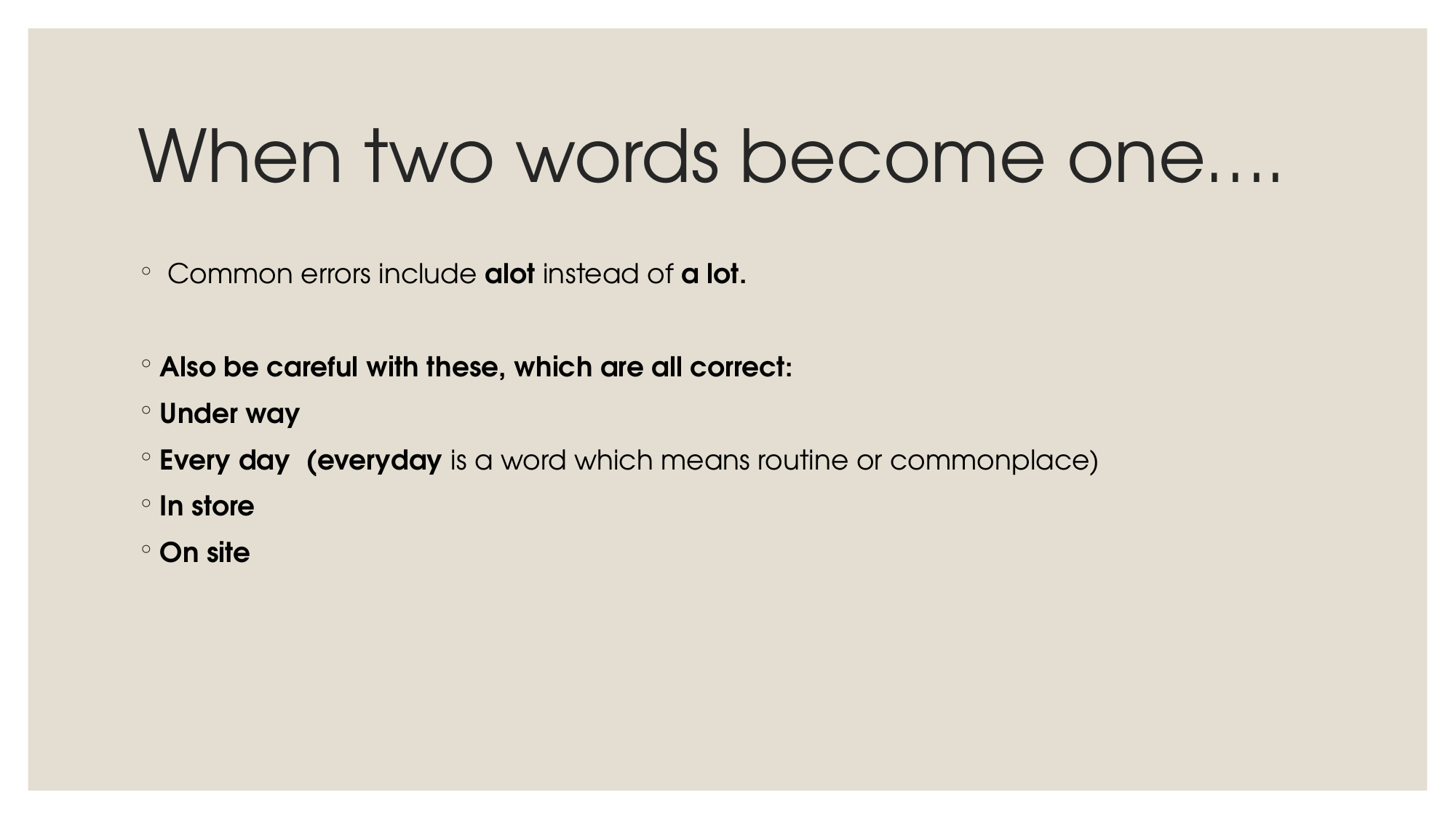

# When two words become one….
 Common errors include alot instead of a lot.

Also be careful with these, which are all correct:
Under way
Every day  (everyday is a word which means routine or commonplace)
In store
On site